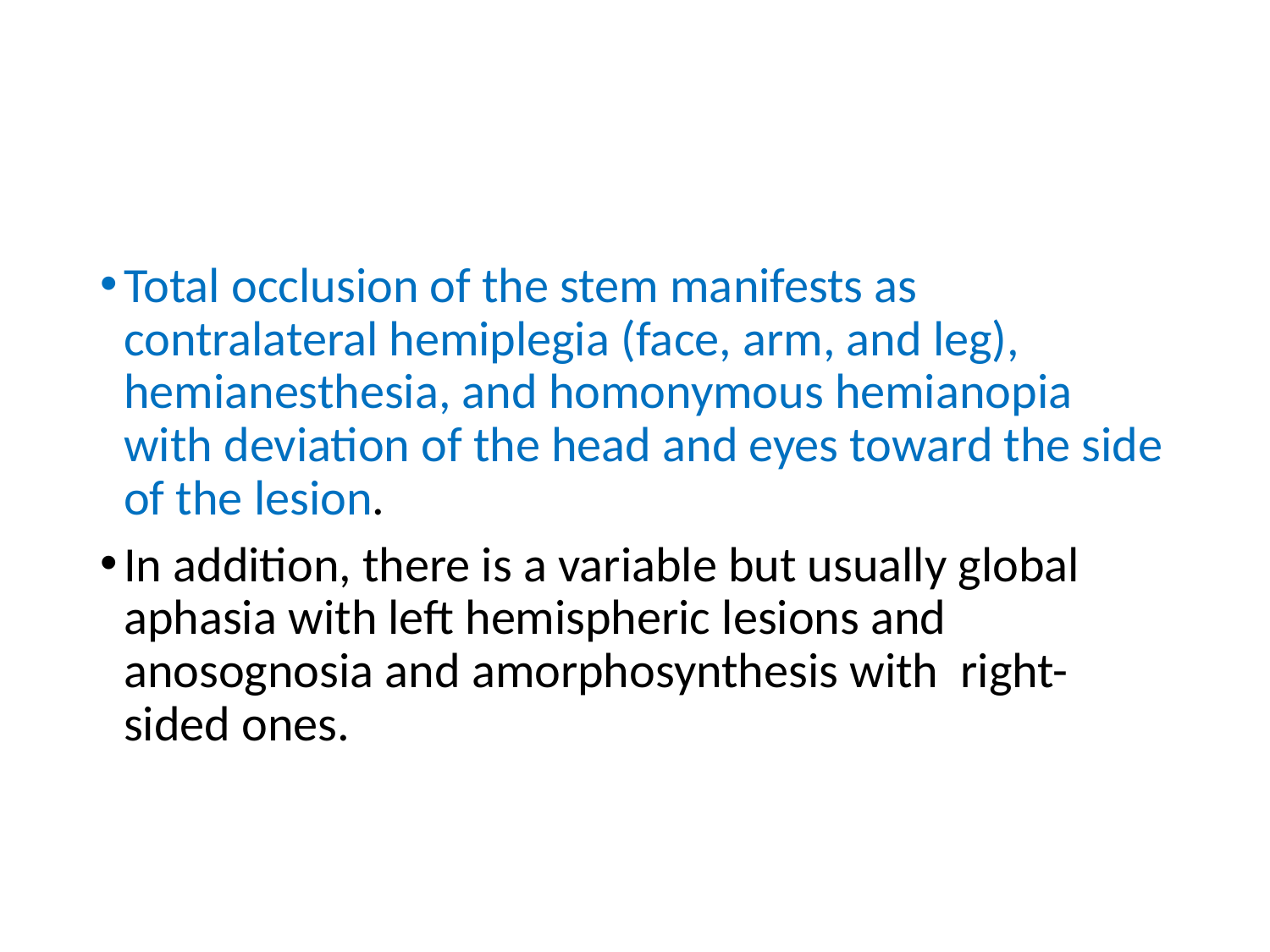

#
Total occlusion of the stem manifests as contralateral hemiplegia (face, arm, and leg), hemianesthesia, and homonymous hemianopia with deviation of the head and eyes toward the side of the lesion.
In addition, there is a variable but usually global aphasia with left hemispheric lesions and anosognosia and amorphosynthesis with  right-sided ones.